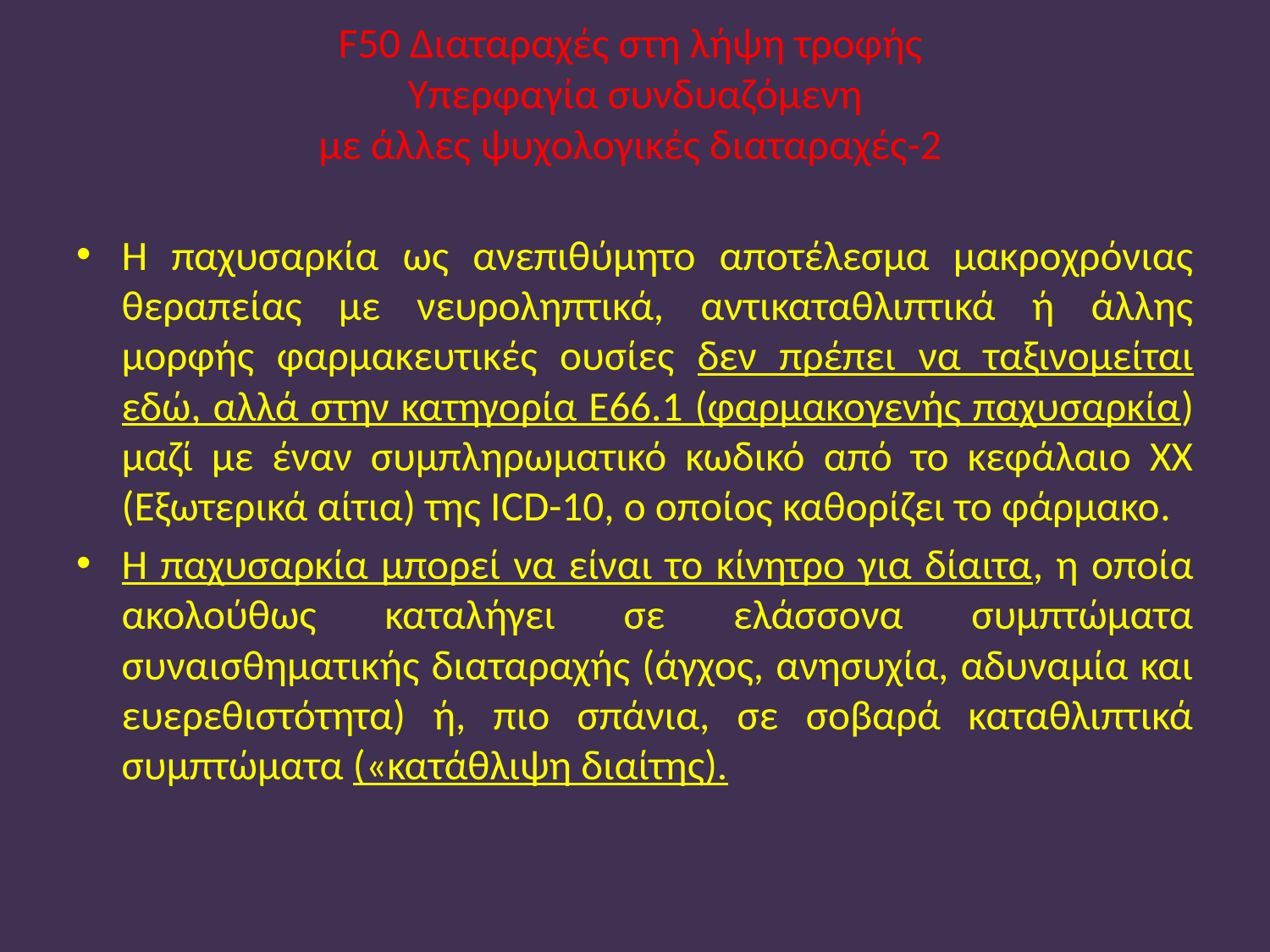

# F50 Διαταραχές στη λήψη τροφής Υπερφαγία συνδυαζόμενη με άλλες ψυχολογικές διαταραχές-2
Η παχυσαρκία ως ανεπιθύμητο αποτέλεσμα μακροχρόνιας θεραπείας με νευροληπτικά, αντικαταθλιπτικά ή άλλης μορφής φαρμακευτικές ουσίες δεν πρέπει να ταξινομείται εδώ, αλλά στην κατηγορία Ε66.1 (φαρμακογενής παχυσαρκία) μαζί με έναν συμπληρωματικό κωδικό από το κεφάλαιο XX (Εξωτερικά αίτια) της ΙCD-10, ο οποίος καθορίζει το φάρμακο.
Η παχυσαρκία μπορεί να είναι το κίνητρο για δίαιτα, η οποία ακολούθως καταλήγει σε ελάσσονα συμπτώματα συναισθηματικής διαταραχής (άγχος, ανησυχία, αδυναμία και ευερεθιστότητα) ή, πιο σπάνια, σε σοβαρά καταθλιπτικά συμπτώματα («κατάθλιψη διαίτης).